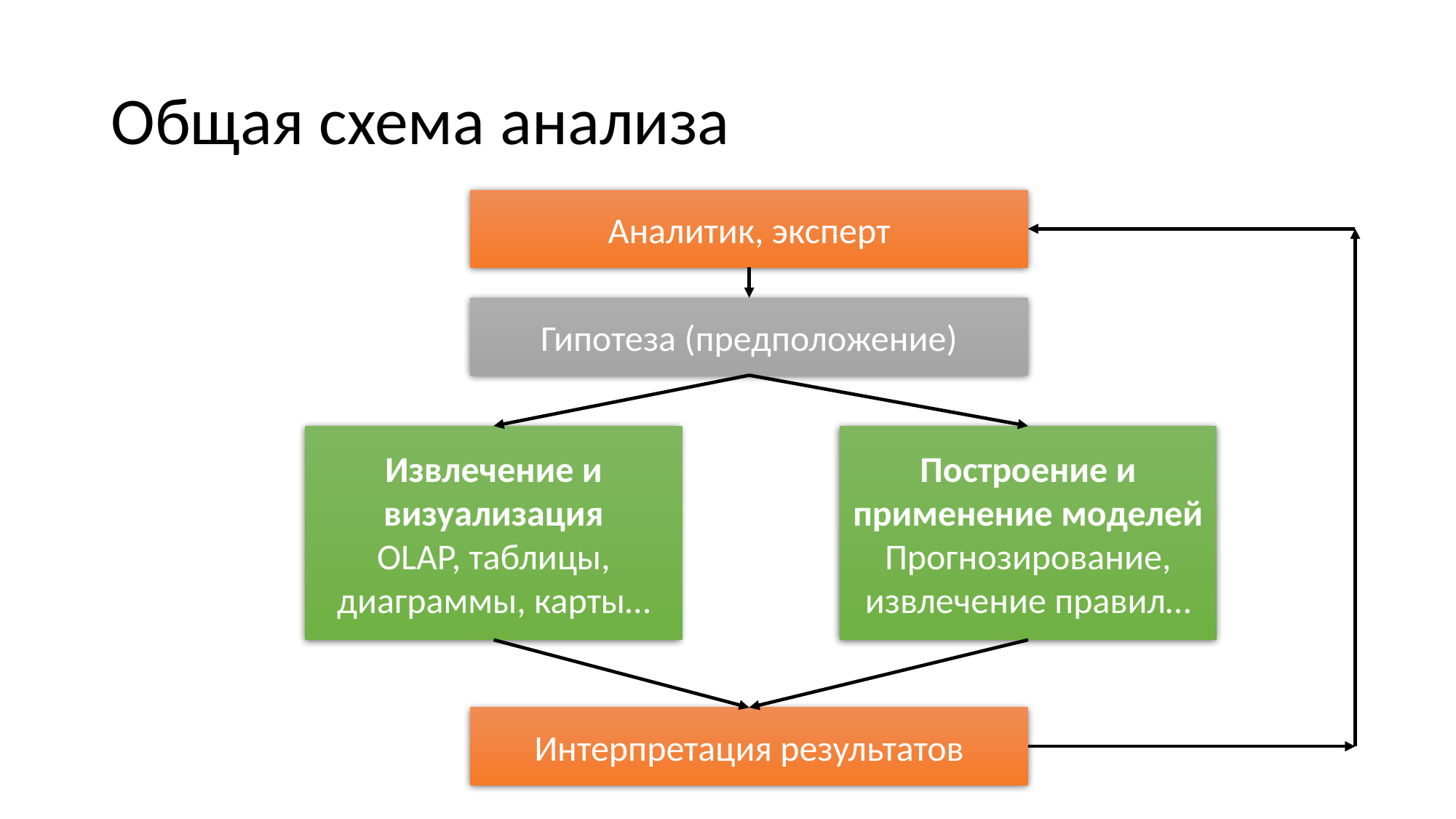

# Общая схема анализа
Аналитик, эксперт
Гипотеза (предположение)
Извлечение и визуализация
OLAP, таблицы, диаграммы, карты…
Построение и применение моделей
Прогнозирование, извлечение правил…
Интерпретация результатов